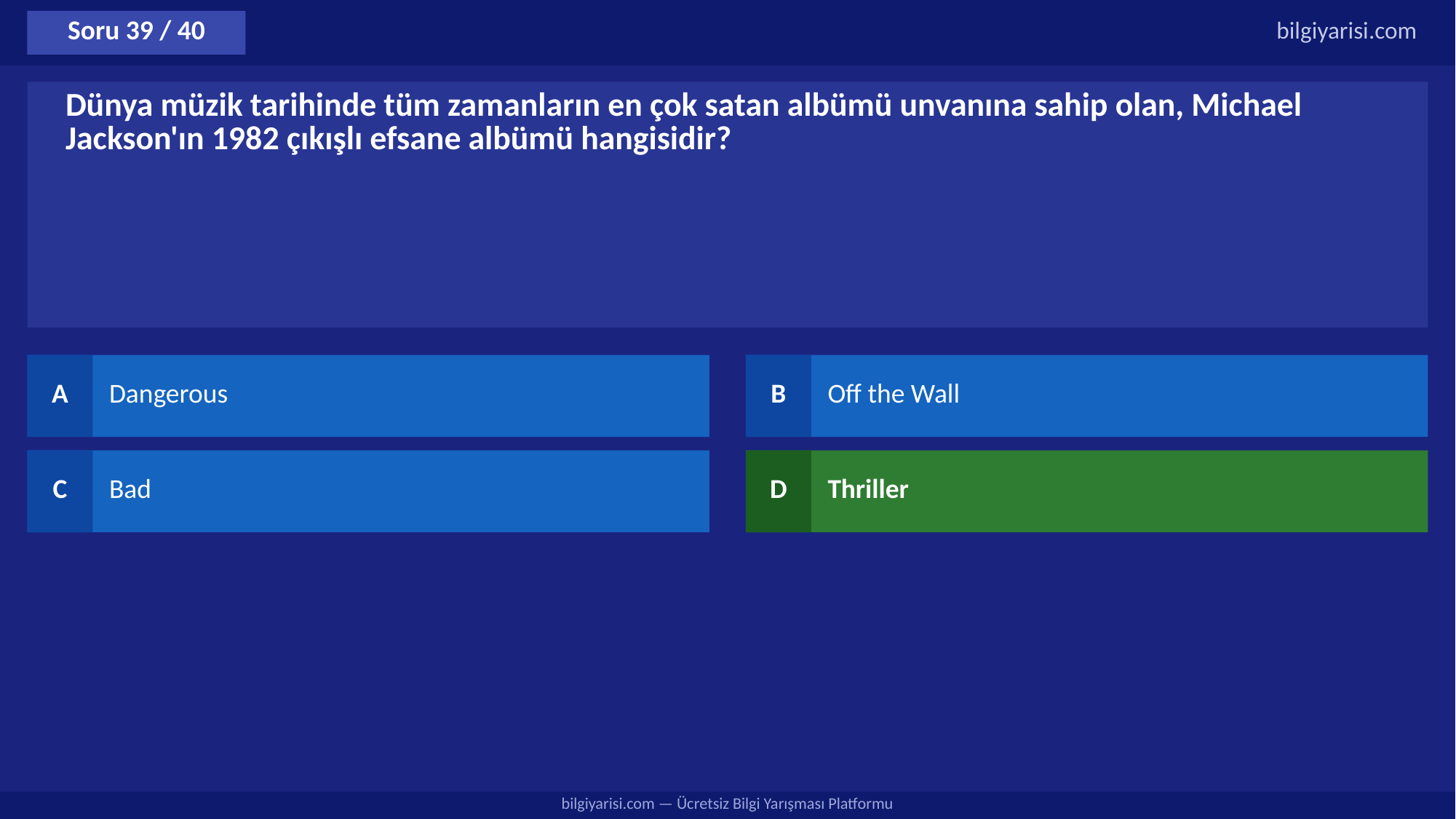

Soru 39 / 40
bilgiyarisi.com

Dünya müzik tarihinde tüm zamanların en çok satan albümü unvanına sahip olan, Michael Jackson'ın 1982 çıkışlı efsane albümü hangisidir?

A
Dangerous

B
Off the Wall

C
Bad

D
Thriller
bilgiyarisi.com — Ücretsiz Bilgi Yarışması Platformu